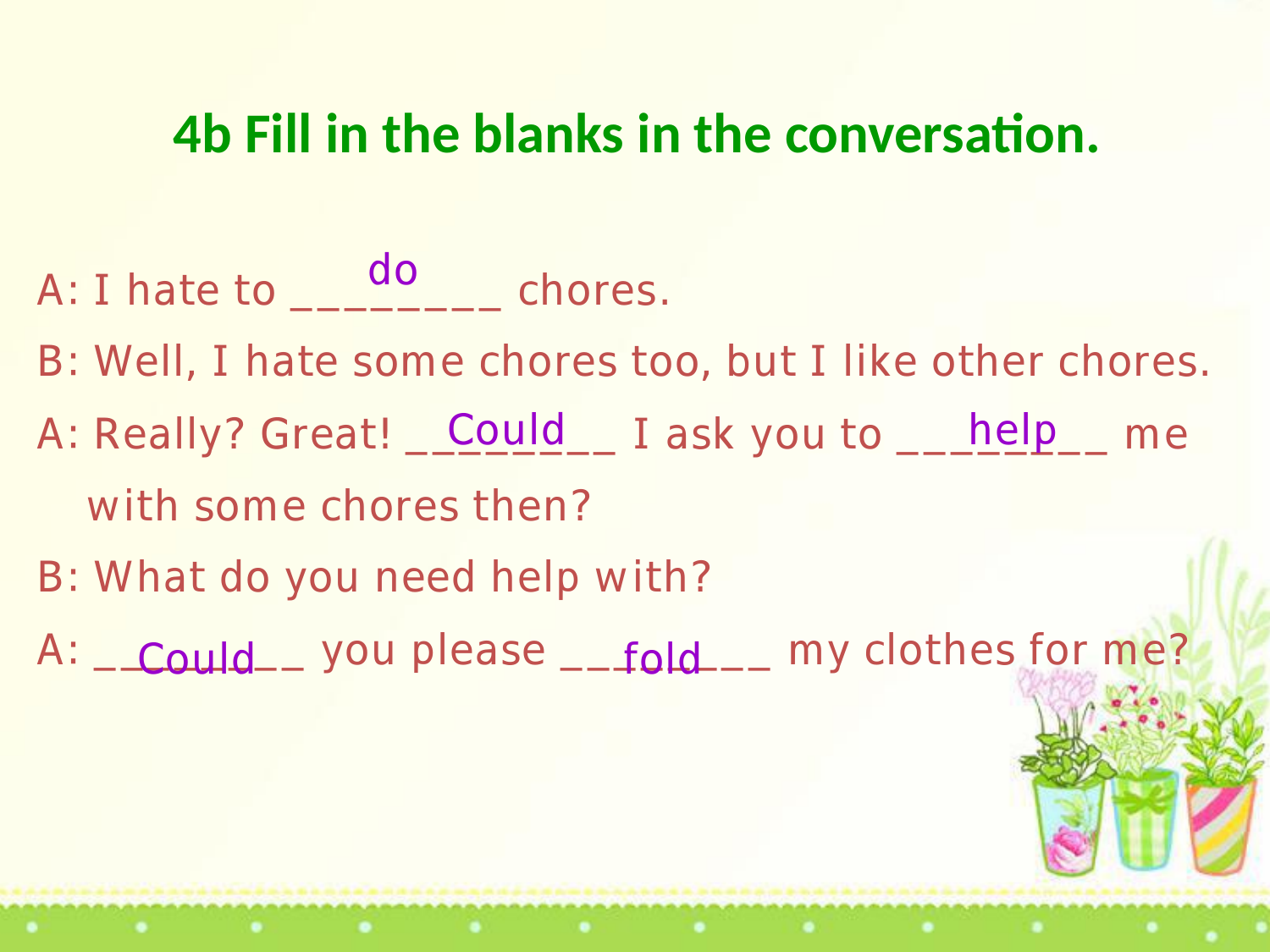

4b Fill in the blanks in the conversation.
do
A: I hate to ________ chores.
B: Well, I hate some chores too, but I like other chores.
A: Really? Great! ________ I ask you to ________ me
    with some chores then?
B: What do you need help with?
A: ________ you please ________ my clothes for me?
Could
help
Could
fold